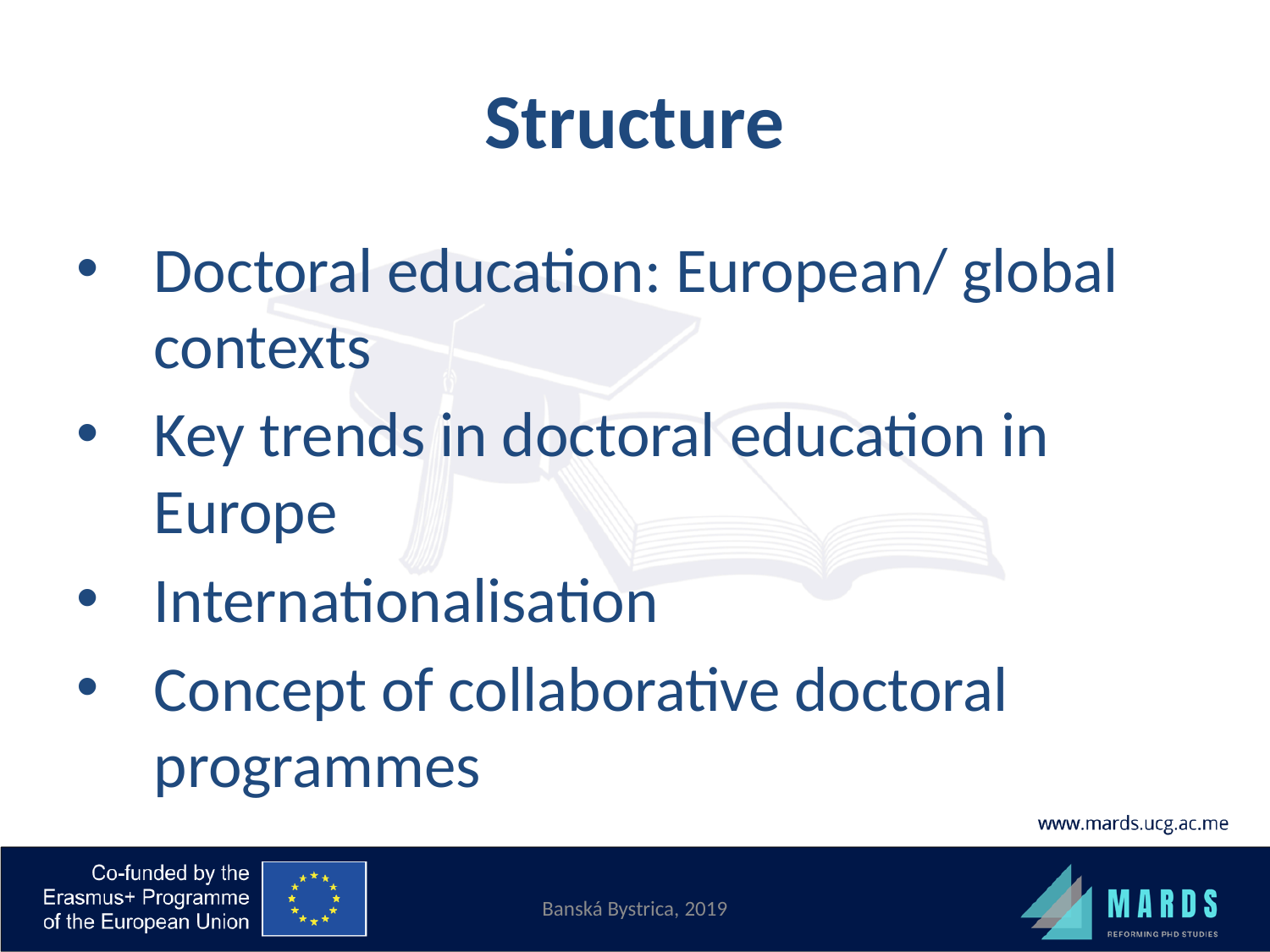

# Structure
Doctoral education: European/ global contexts
Key trends in doctoral education in Europe
Internationalisation
Concept of collaborative doctoral programmes

Banská Bystrica, 2019